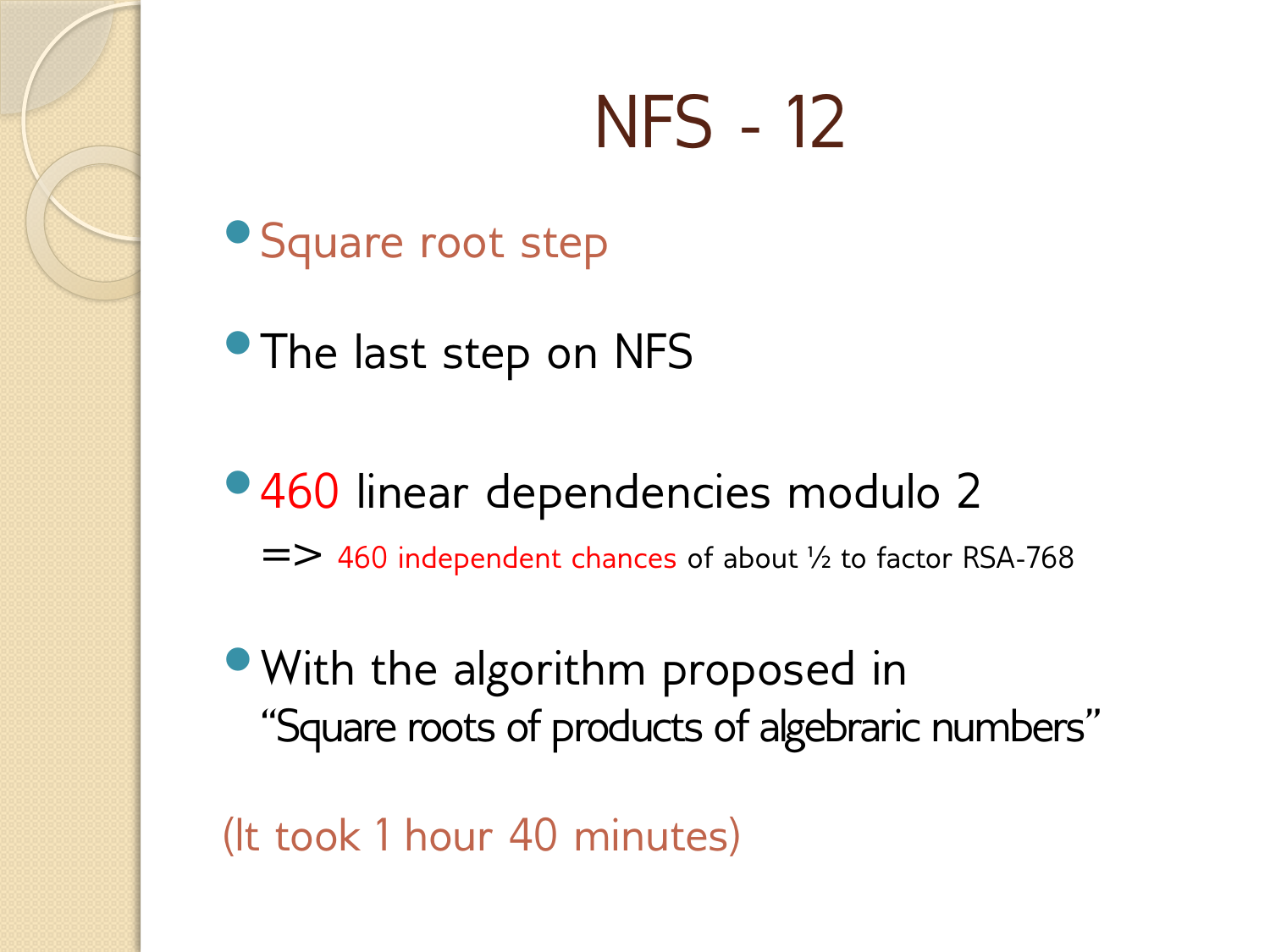

# NFS - 12
Square root step

The last step on NFS

460 linear dependencies modulo 2
=> 460 independent chances of about ½ to factor RSA-768

With the algorithm proposed in
“Square roots of products of algebraric numbers”

(It took 1 hour 40 minutes)